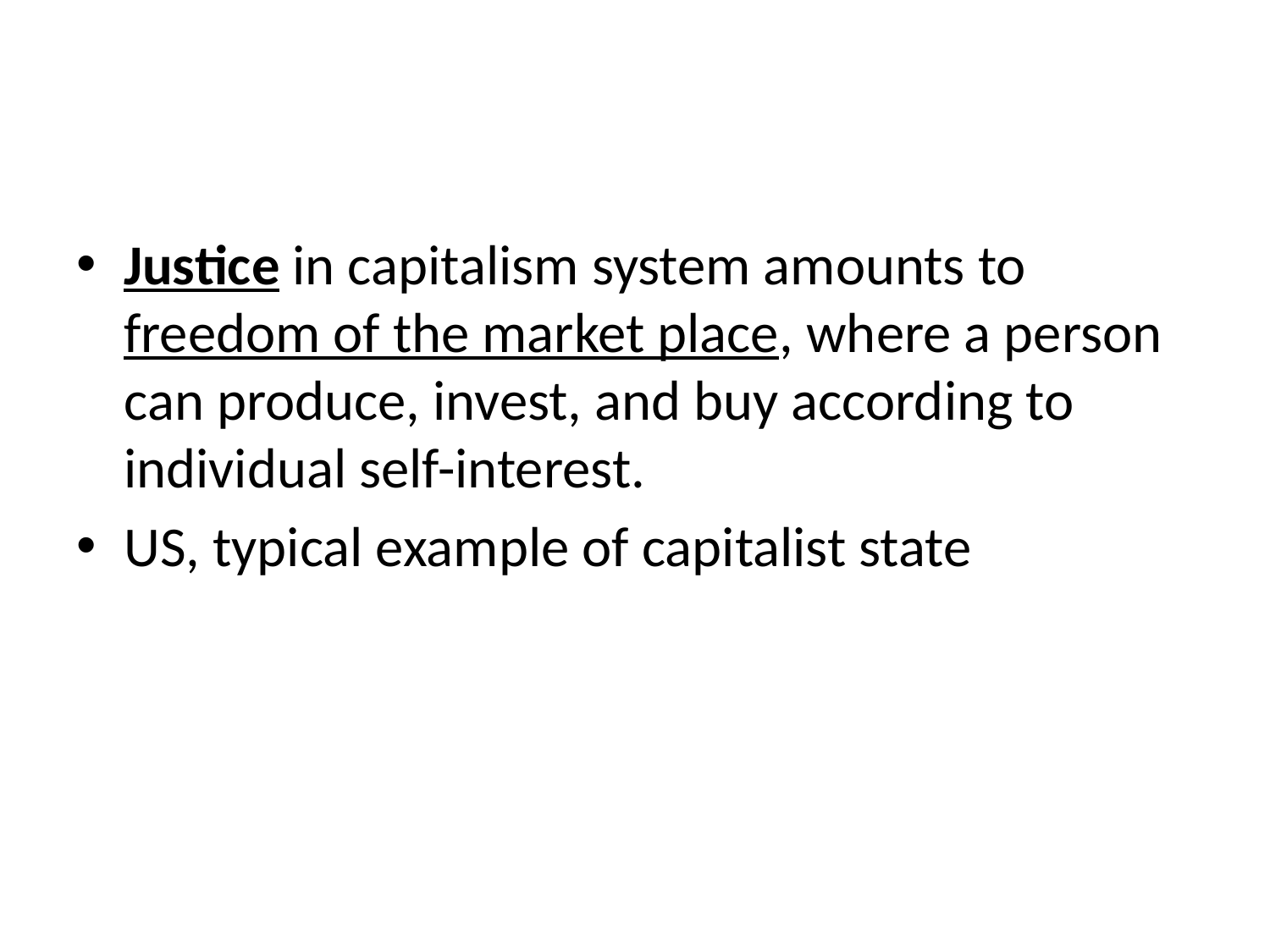

#
Justice in capitalism system amounts to freedom of the market place, where a person can produce, invest, and buy according to individual self-interest.
US, typical example of capitalist state